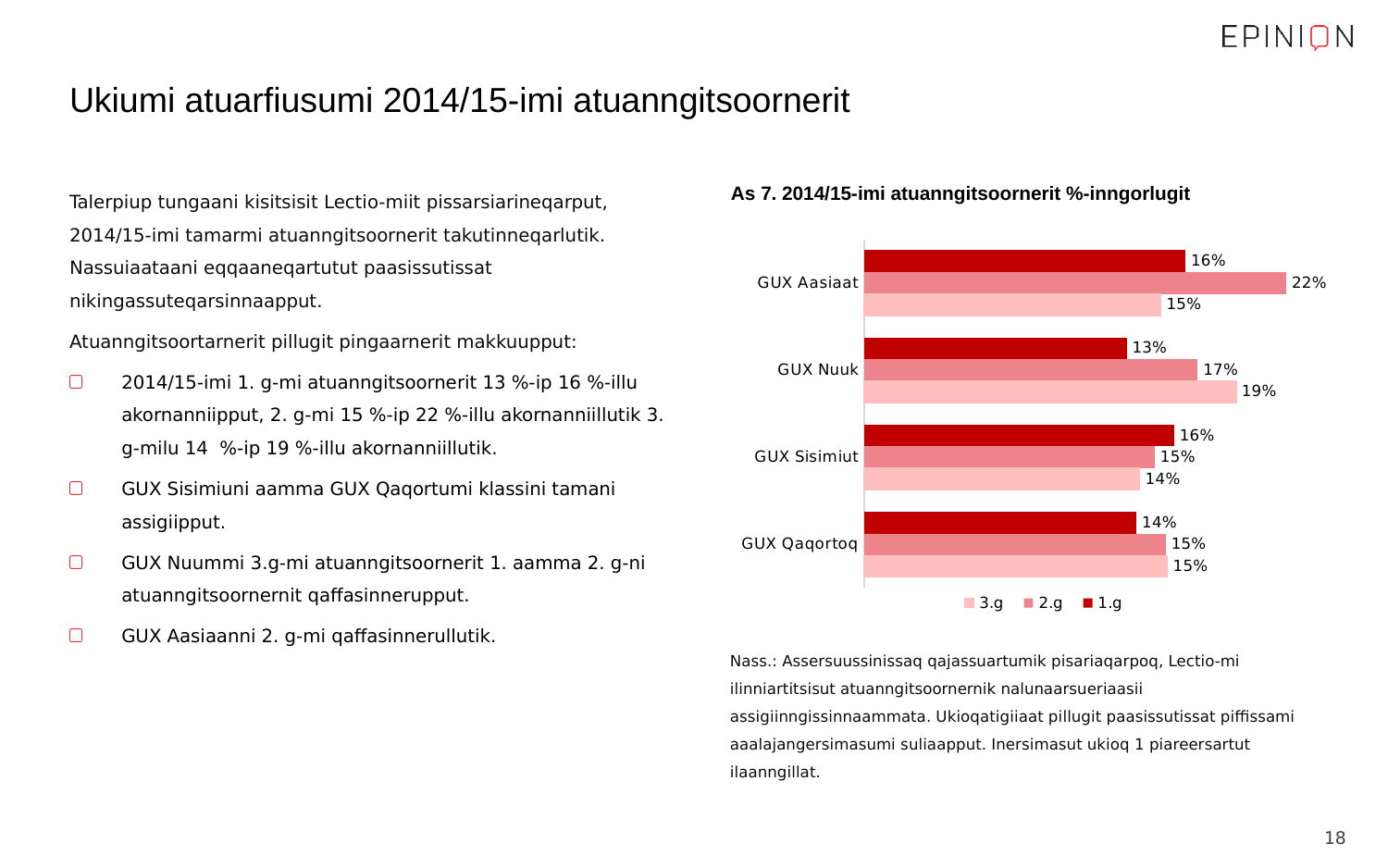

# Ukiumi atuarfiusumi 2014/15-imi atuanngitsoornerit
As 7. 2014/15-imi atuanngitsoornerit %-inngorlugit
Talerpiup tungaani kisitsisit Lectio-miit pissarsiarineqarput, 2014/15-imi tamarmi atuanngitsoornerit takutinneqarlutik. Nassuiaataani eqqaaneqartutut paasissutissat nikingassuteqarsinnaapput.
Atuanngitsoortarnerit pillugit pingaarnerit makkuupput:
2014/15-imi 1. g-mi atuanngitsoornerit 13 %-ip 16 %-illu akornanniipput, 2. g-mi 15 %-ip 22 %-illu akornanniillutik 3. g-milu 14  %-ip 19 %-illu akornanniillutik.
GUX Sisimiuni aamma GUX Qaqortumi klassini tamani assigiipput.
GUX Nuummi 3.g-mi atuanngitsoornerit 1. aamma 2. g-ni atuanngitsoornernit qaffasinnerupput.
GUX Aasiaanni 2. g-mi qaffasinnerullutik.

### Chart

| Category | 1.g | 2.g | 3.g |
|---|---|---|---|
| GUX Aasiaat | 0.16420736842105266 | 0.21565568181818176 | 0.15161604938271614 |
| GUX Nuuk | 0.13413046357615885 | 0.1704483050847457 | 0.19004943820224715 |
| GUX Sisimiut | 0.15839534883720932 | 0.14855441176470585 | 0.14084999999999998 |
| GUX Qaqortoq | 0.13915595238095238 | 0.15414246575342466 | 0.15497761194029852 |
Nass.: Assersuussinissaq qajassuartumik pisariaqarpoq, Lectio-mi ilinniartitsisut atuanngitsoornernik nalunaarsueriaasii assigiinngissinnaammata. Ukioqatigiiaat pillugit paasissutissat piffissami aaalajangersimasumi suliaapput. Inersimasut ukioq 1 piareersartut ilaanngillat.

 18